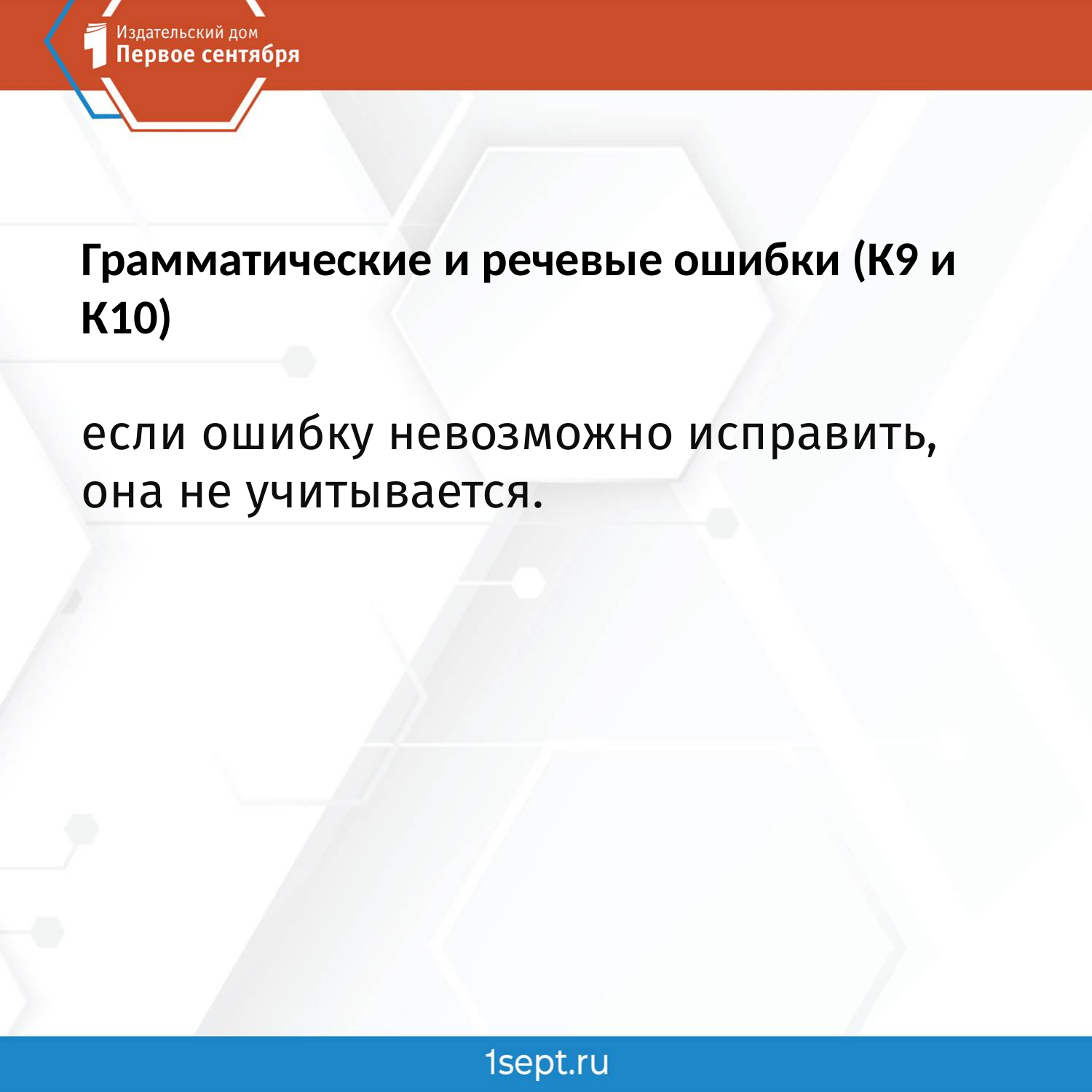

Грамматические и речевые ошибки (К9 и К10)

если ошибку невозможно исправить, она не учитывается.